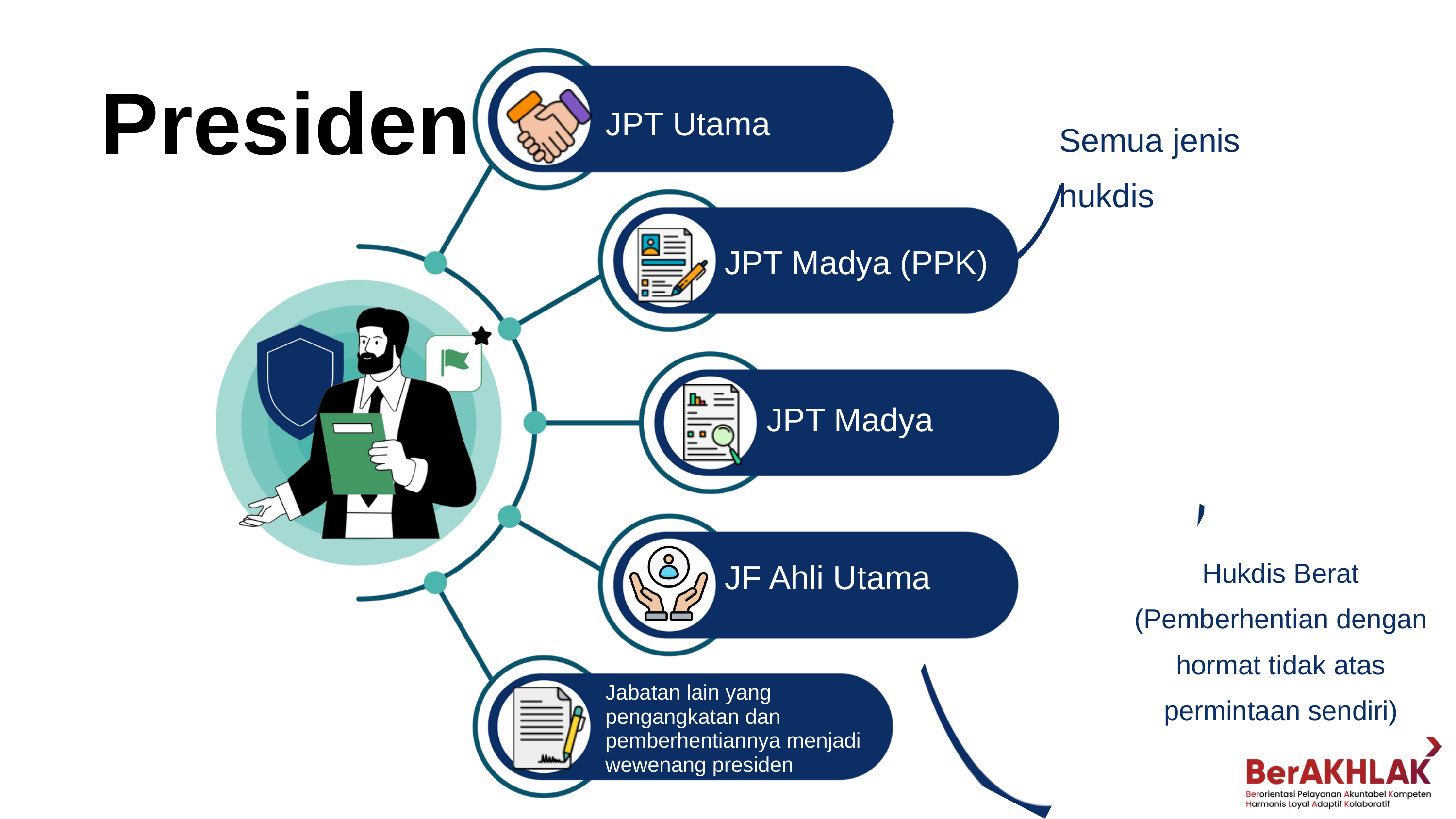

Presiden
JPT Utama

Semua jenis hukdis

JPT Madya (PPK)

JPT Madya

JF Ahli Utama
Hukdis Berat
(Pemberhentian dengan hormat tidak atas permintaan sendiri)
Jabatan lain yang pengangkatan dan pemberhentiannya menjadi wewenang presiden